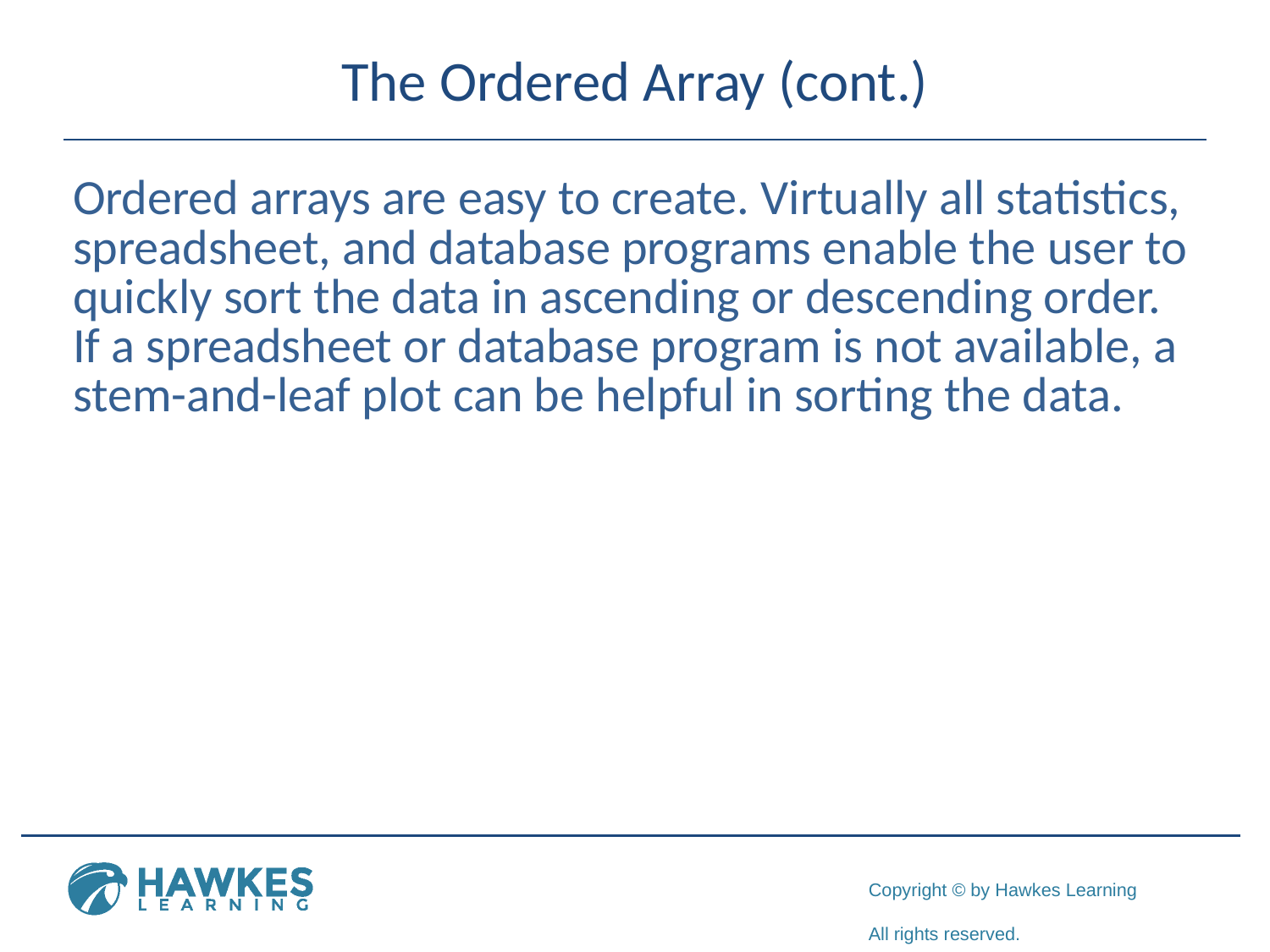

# The Ordered Array (cont.)
Ordered arrays are easy to create. Virtually all statistics, spreadsheet, and database programs enable the user to quickly sort the data in ascending or descending order. If a spreadsheet or database program is not available, a stem-and-leaf plot can be helpful in sorting the data.